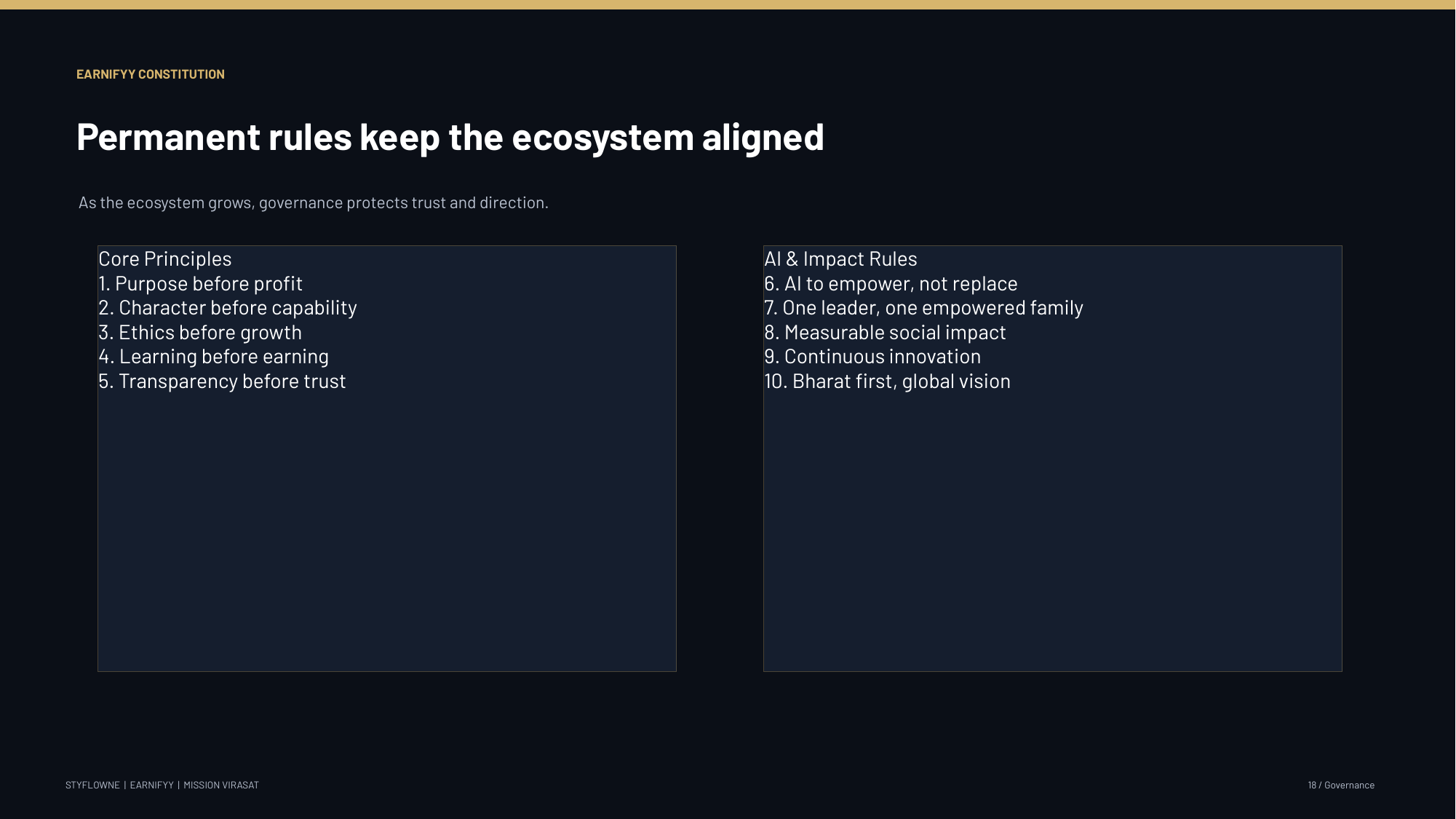

EARNIFYY CONSTITUTION
Permanent rules keep the ecosystem aligned
As the ecosystem grows, governance protects trust and direction.
Core Principles
1. Purpose before profit
2. Character before capability
3. Ethics before growth
4. Learning before earning
5. Transparency before trust
AI & Impact Rules
6. AI to empower, not replace
7. One leader, one empowered family
8. Measurable social impact
9. Continuous innovation
10. Bharat first, global vision
STYFLOWNE  |  EARNIFYY  |  MISSION VIRASAT
18 / Governance